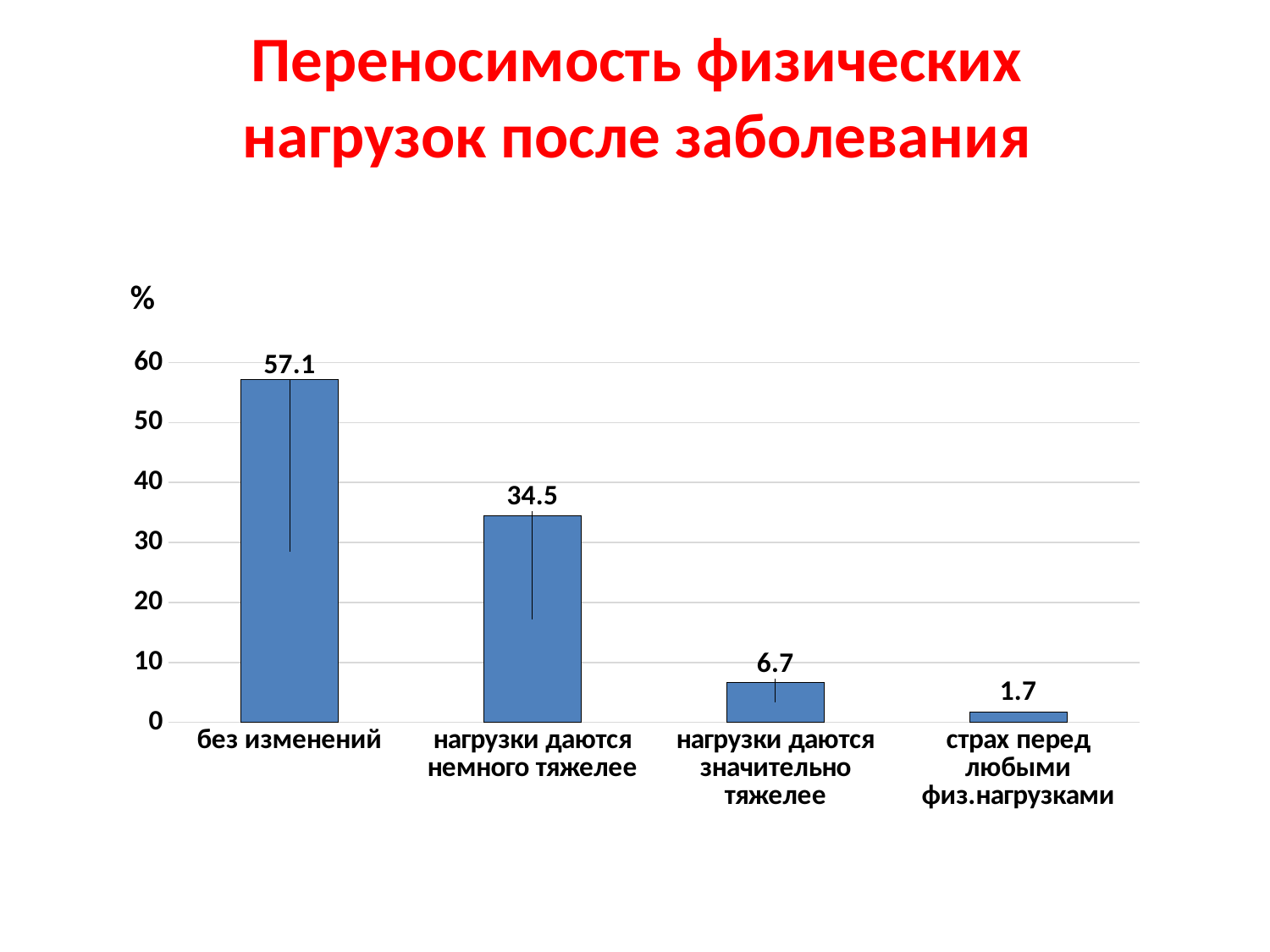

# Переносимость физических нагрузок после заболевания

### Chart: %

| Category | Ряд 1 |
|---|---|
| без изменений | 57.1 |
| нагрузки даются немного тяжелее | 34.5 |
| нагрузки даются значительно тяжелее | 6.7 |
| страх перед любыми физ.нагрузками | 1.7 |